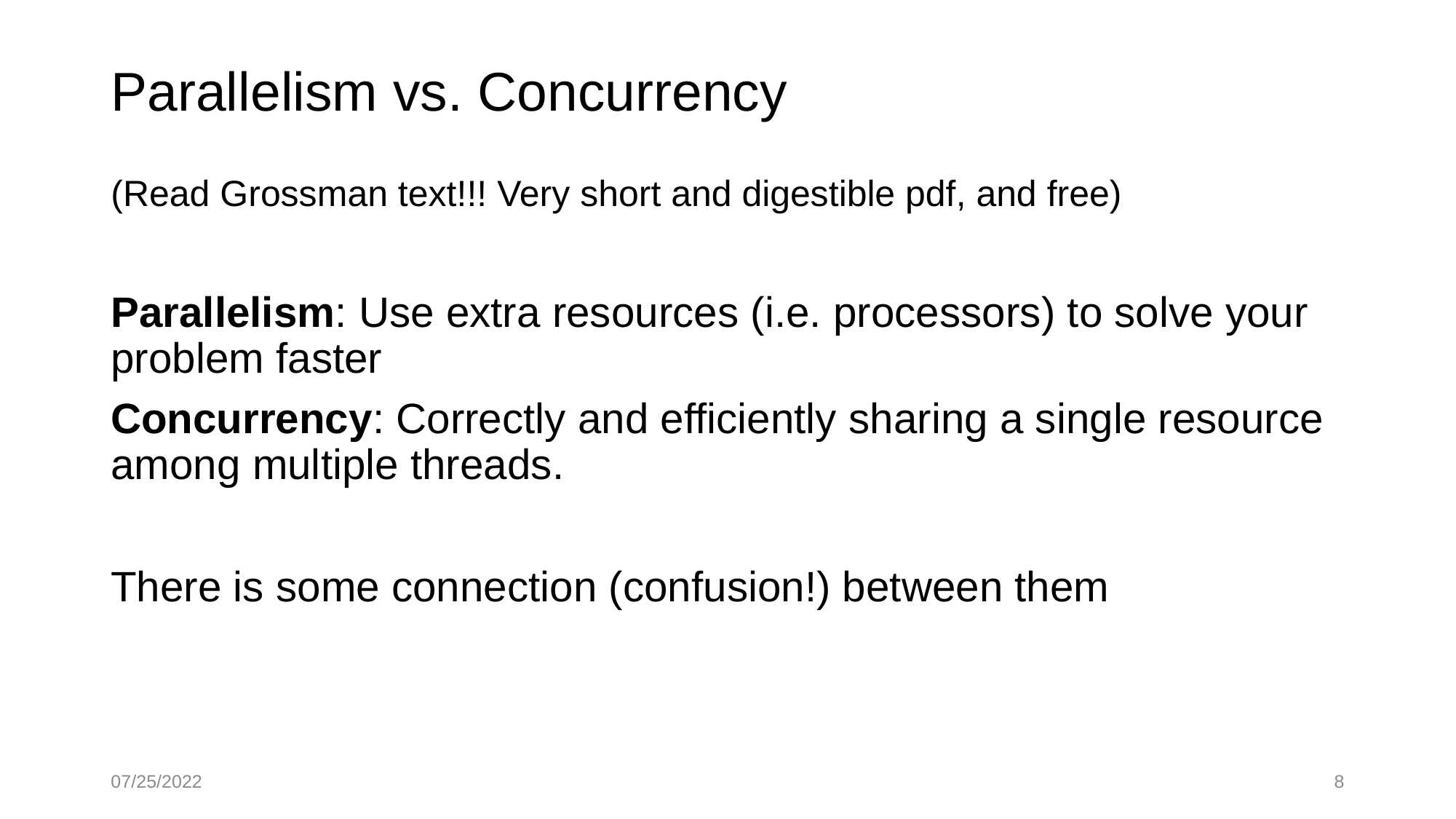

# Parallelism vs. Concurrency
(Read Grossman text!!! Very short and digestible pdf, and free)

Parallelism: Use extra resources (i.e. processors) to solve your problem faster
Concurrency: Correctly and efficiently sharing a single resource among multiple threads.

There is some connection (confusion!) between them
07/25/2022
8